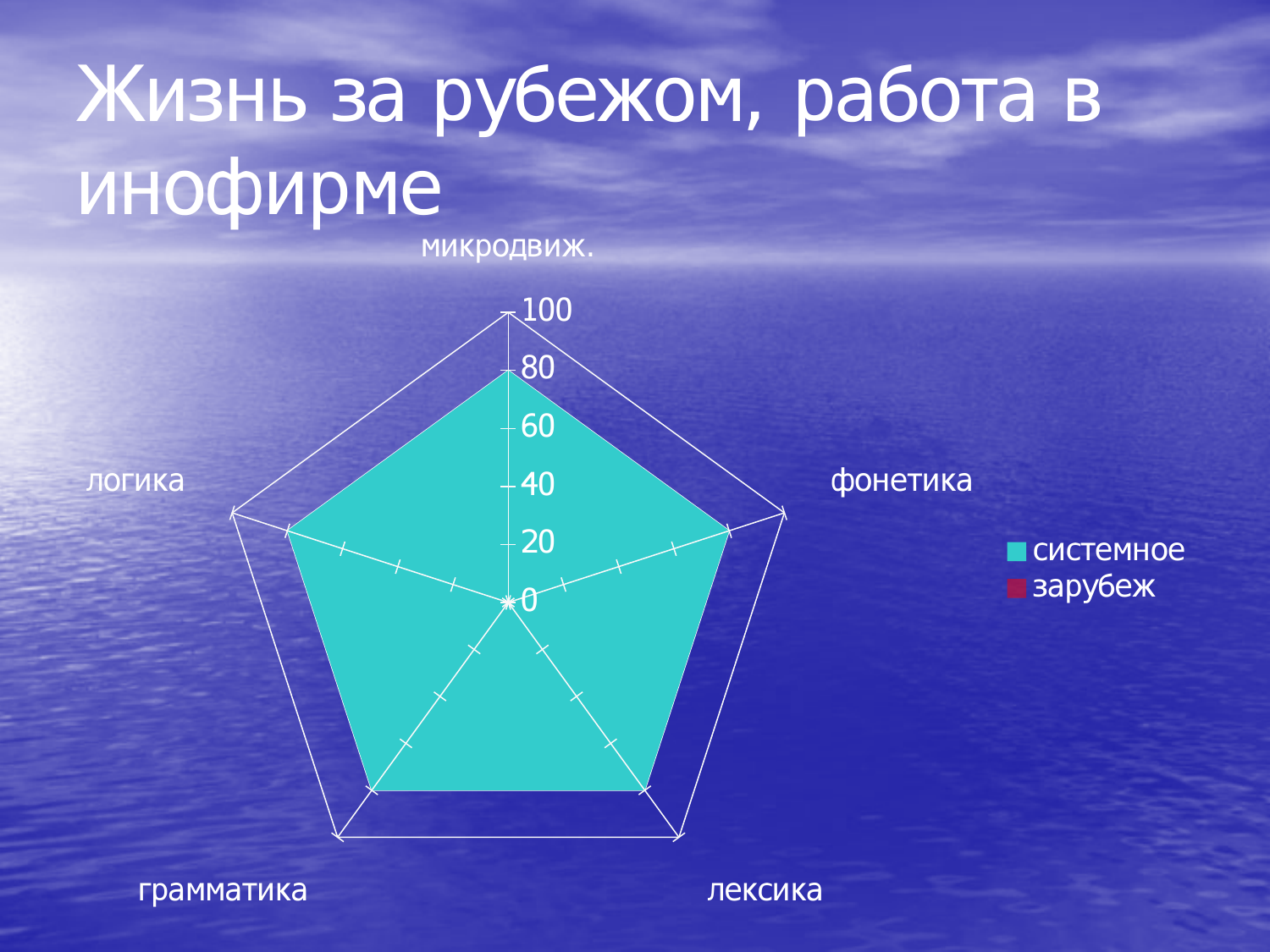

# Жизнь за рубежом, работа в инофирме

### Chart

| Category | системное | зарубеж |
|---|---|---|
| микродвиж. | 80.0 | 70.0 |
| фонетика | 80.0 | 60.0 |
| лексика | 80.0 | 70.0 |
| грамматика | 80.0 | 60.0 |
| логика | 80.0 | 80.0 |